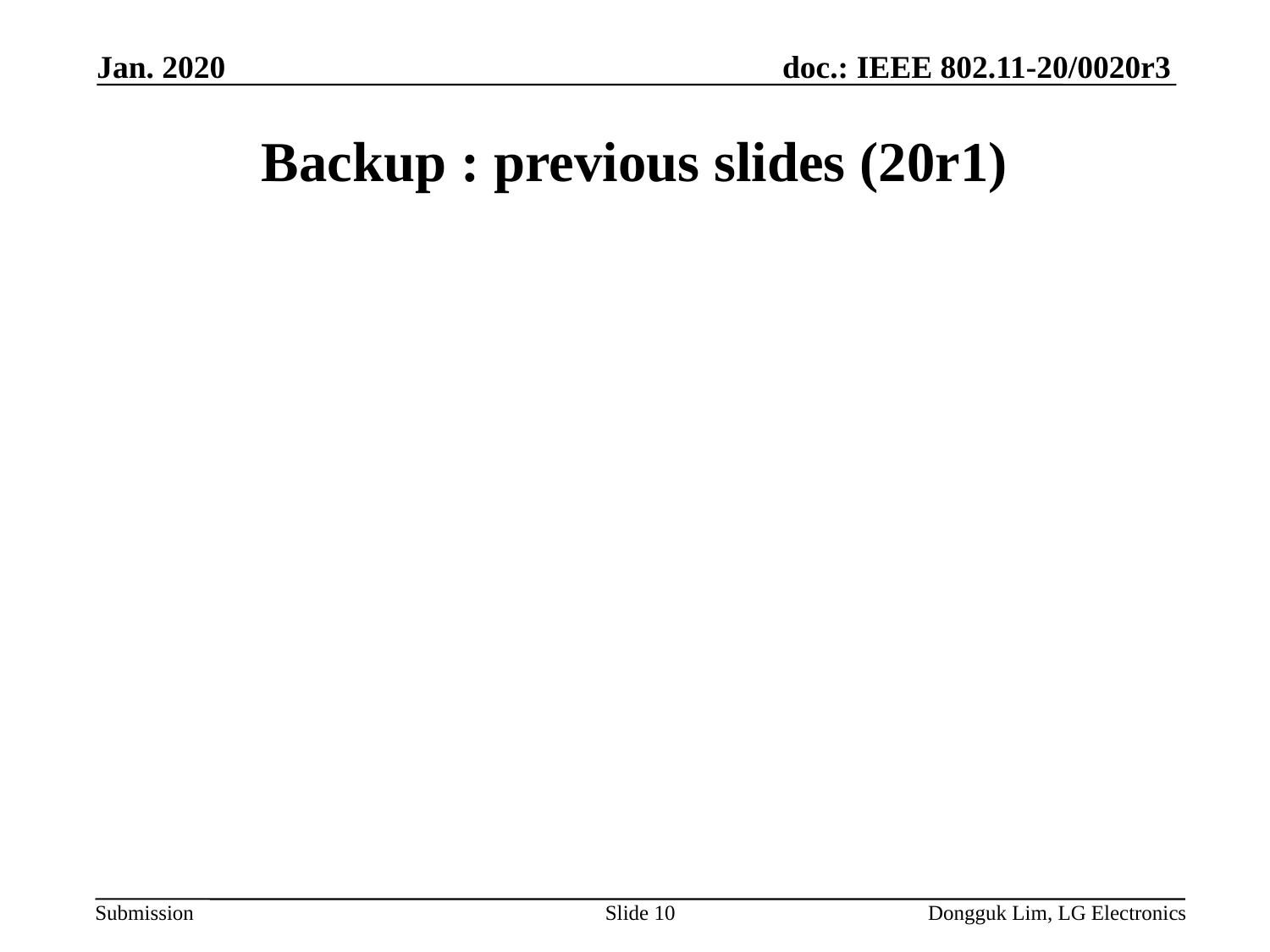

Jan. 2020
# Backup : previous slides (20r1)

Slide 10
Dongguk Lim, LG Electronics